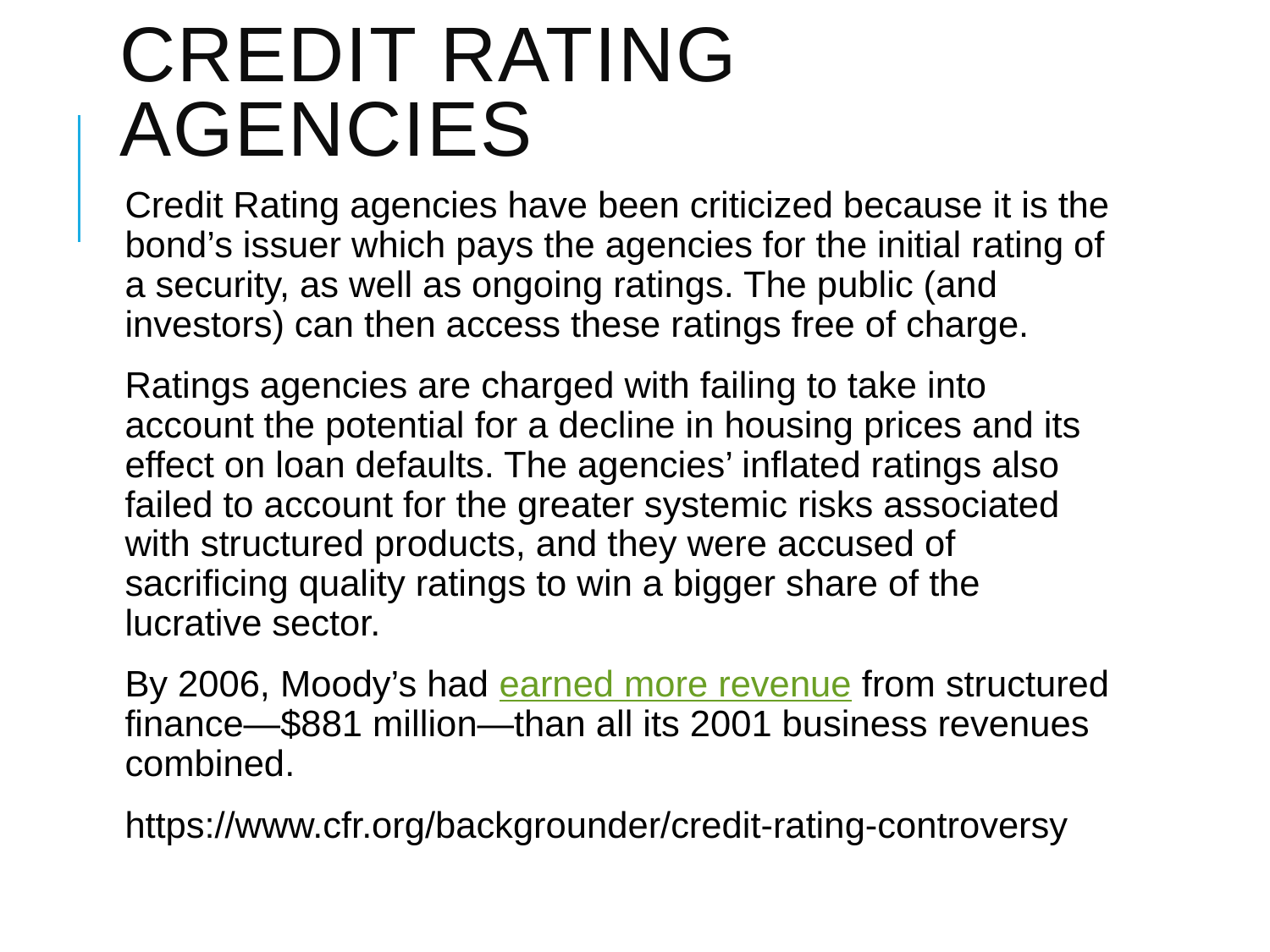

# Credit rating agencies
Credit Rating agencies have been criticized because it is the bond’s issuer which pays the agencies for the initial rating of a security, as well as ongoing ratings. The public (and investors) can then access these ratings free of charge.
Ratings agencies are charged with failing to take into account the potential for a decline in housing prices and its effect on loan defaults. The agencies’ inflated ratings also failed to account for the greater systemic risks associated with structured products, and they were accused of sacrificing quality ratings to win a bigger share of the lucrative sector.
By 2006, Moody’s had earned more revenue from structured finance—$881 million—than all its 2001 business revenues combined.
https://www.cfr.org/backgrounder/credit-rating-controversy